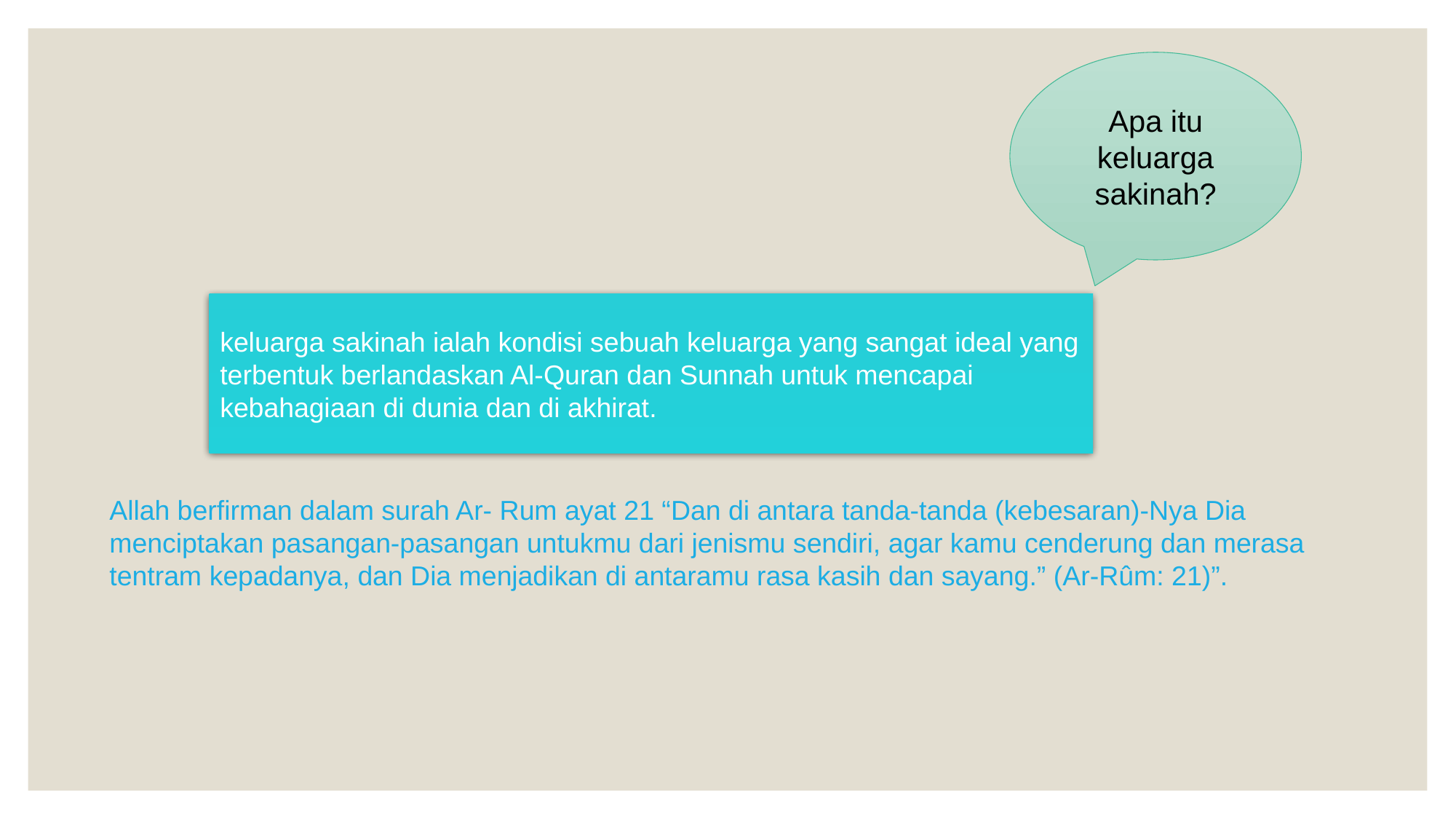

Apa itu keluarga sakinah?
keluarga sakinah ialah kondisi sebuah keluarga yang sangat ideal yang terbentuk berlandaskan Al-Quran dan Sunnah untuk mencapai kebahagiaan di dunia dan di akhirat.
Allah berfirman dalam surah Ar- Rum ayat 21 “Dan di antara tanda-tanda (kebesaran)-Nya Dia menciptakan pasangan-pasangan untukmu dari jenismu sendiri, agar kamu cenderung dan merasa tentram kepadanya, dan Dia menjadikan di antaramu rasa kasih dan sayang.” (Ar-Rûm: 21)”.